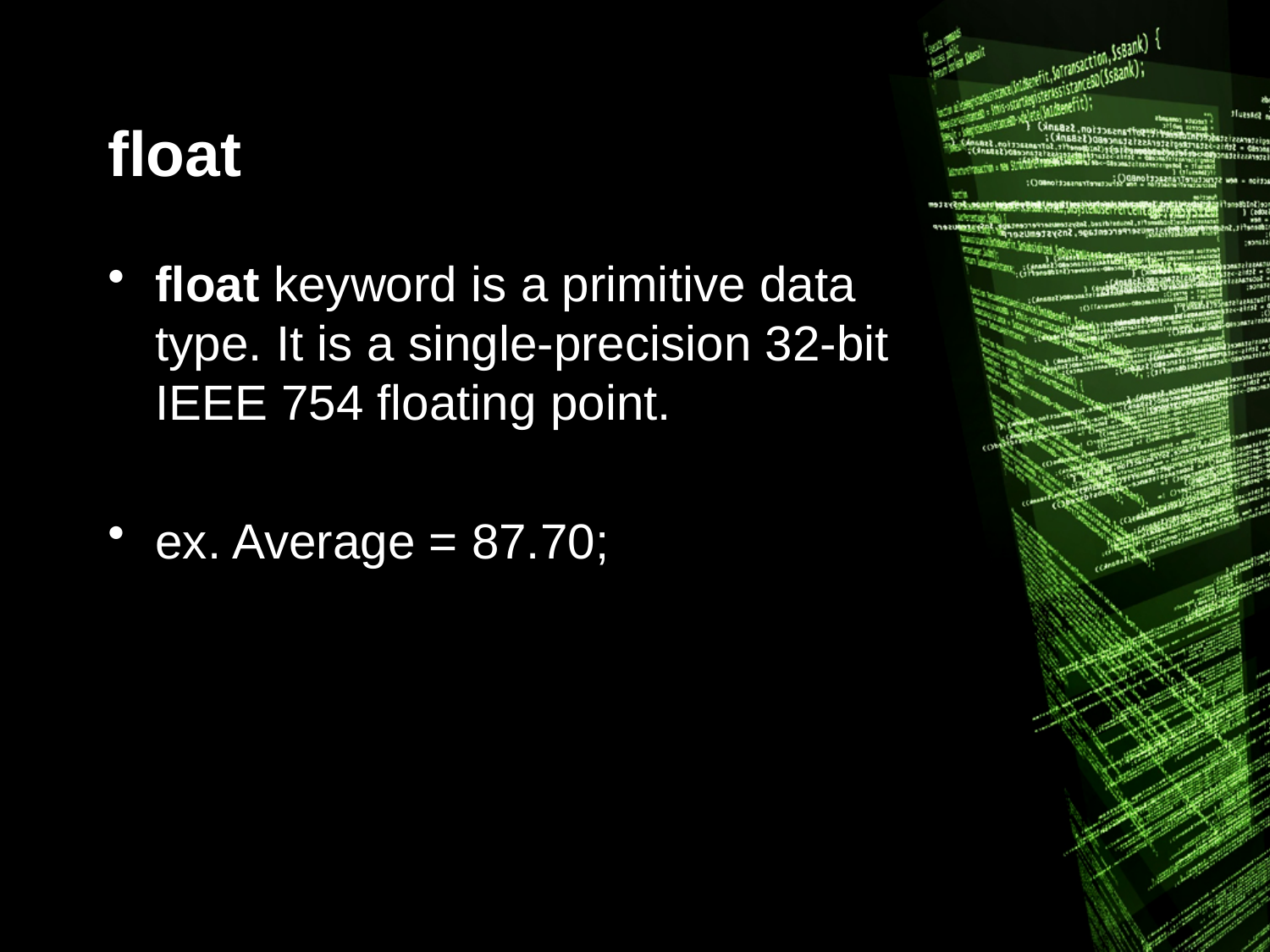

# float
float keyword is a primitive data type. It is a single-precision 32-bit IEEE 754 floating point.

ex. Average = 87.70;